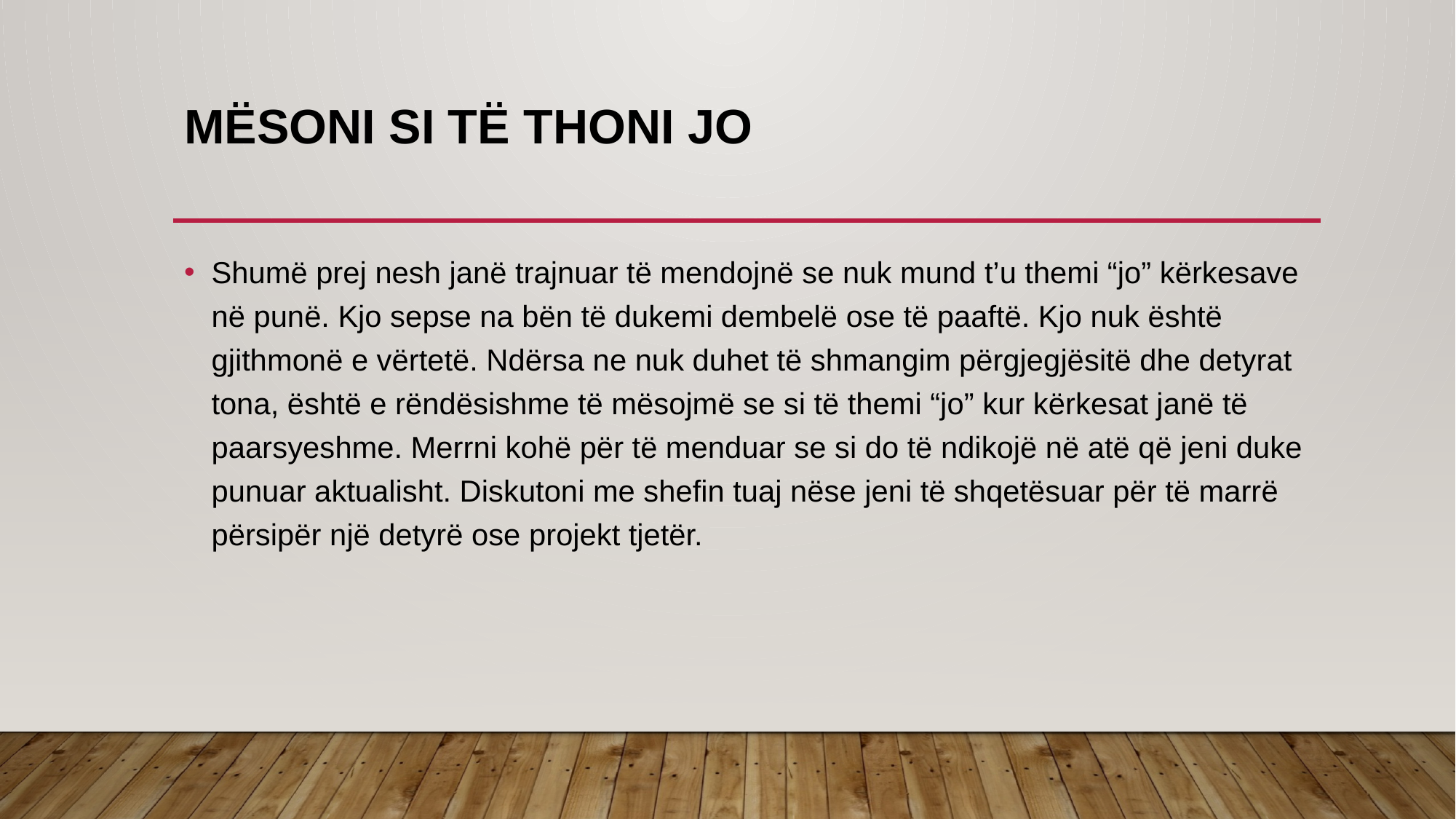

# Mësoni si të thoni JO
Shumë prej nesh janë trajnuar të mendojnë se nuk mund t’u themi “jo” kërkesave në punë. Kjo sepse na bën të dukemi dembelë ose të paaftë. Kjo nuk është gjithmonë e vërtetë. Ndërsa ne nuk duhet të shmangim përgjegjësitë dhe detyrat tona, është e rëndësishme të mësojmë se si të themi “jo” kur kërkesat janë të paarsyeshme. Merrni kohë për të menduar se si do të ndikojë në atë që jeni duke punuar aktualisht. Diskutoni me shefin tuaj nëse jeni të shqetësuar për të marrë përsipër një detyrë ose projekt tjetër.